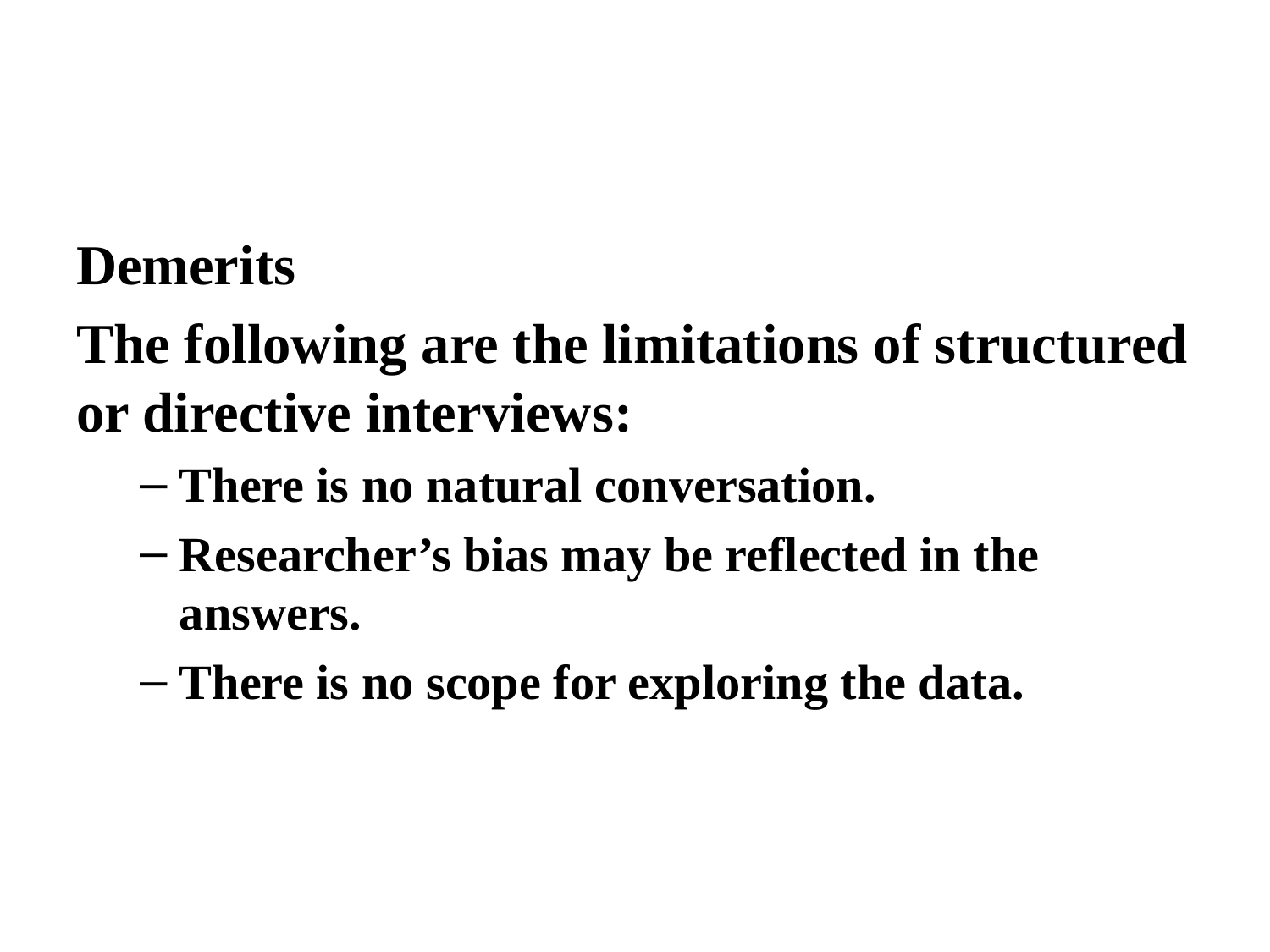

Demerits
The following are the limitations of structured or directive interviews:
There is no natural conversation.
Researcher’s bias may be reflected in the answers.
There is no scope for exploring the data.